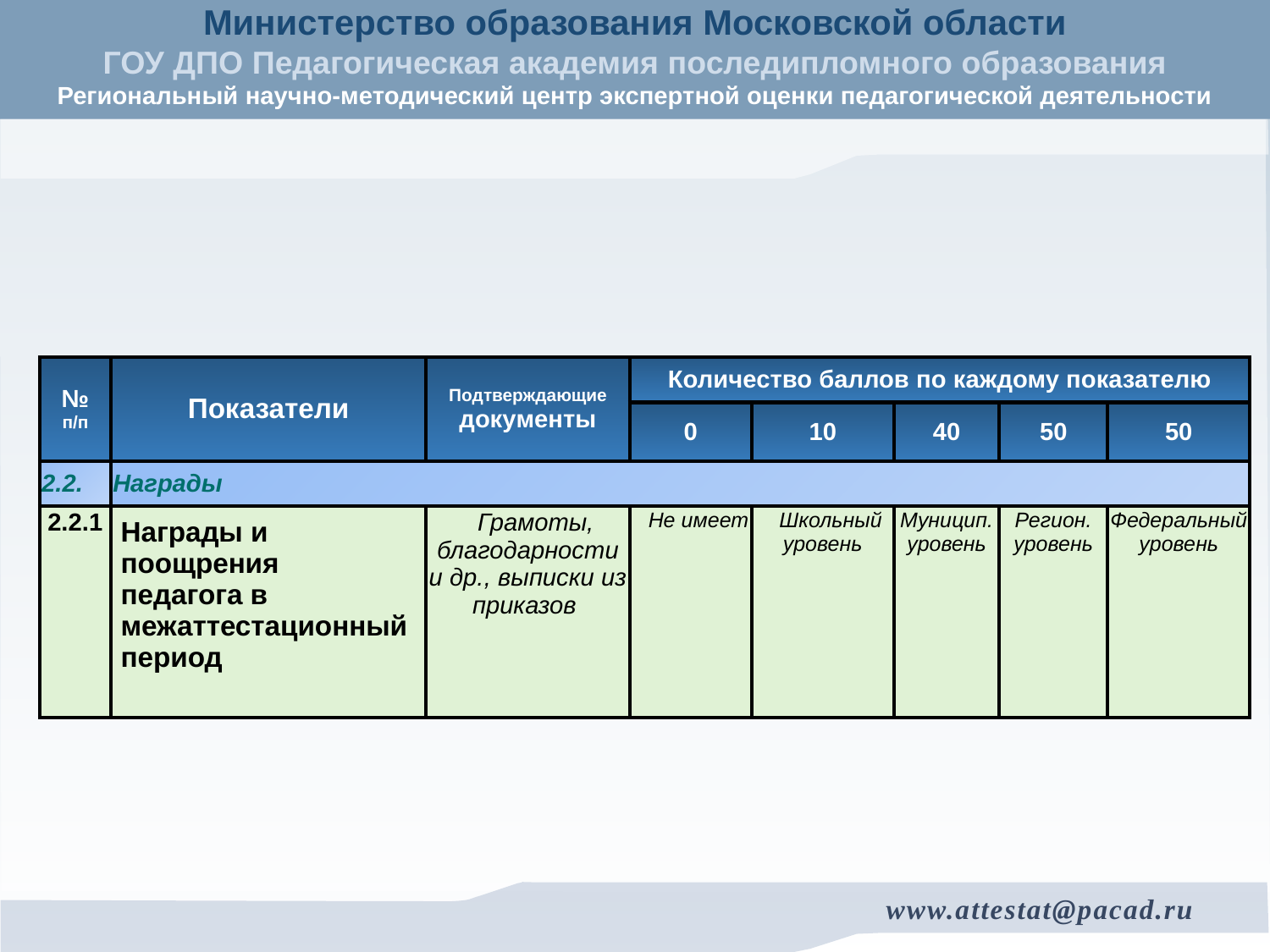

| № п/п | Показатели | Подтверждающие документы | Количество баллов по каждому показателю |  |  |  |  |
| --- | --- | --- | --- | --- | --- | --- | --- |
|  |  |  | 0 | 10 | 40 | 50 | 50 |
| 2.2. | Награды |  |  |  |  |  |  |
| 2.2.1 | Награды и поощрения педагога в межаттестационный период | Грамоты, благодарности и др., выписки из приказов | Не имеет | Школьный уровень | Муницип. уровень | Регион. уровень | Федеральный уровень |